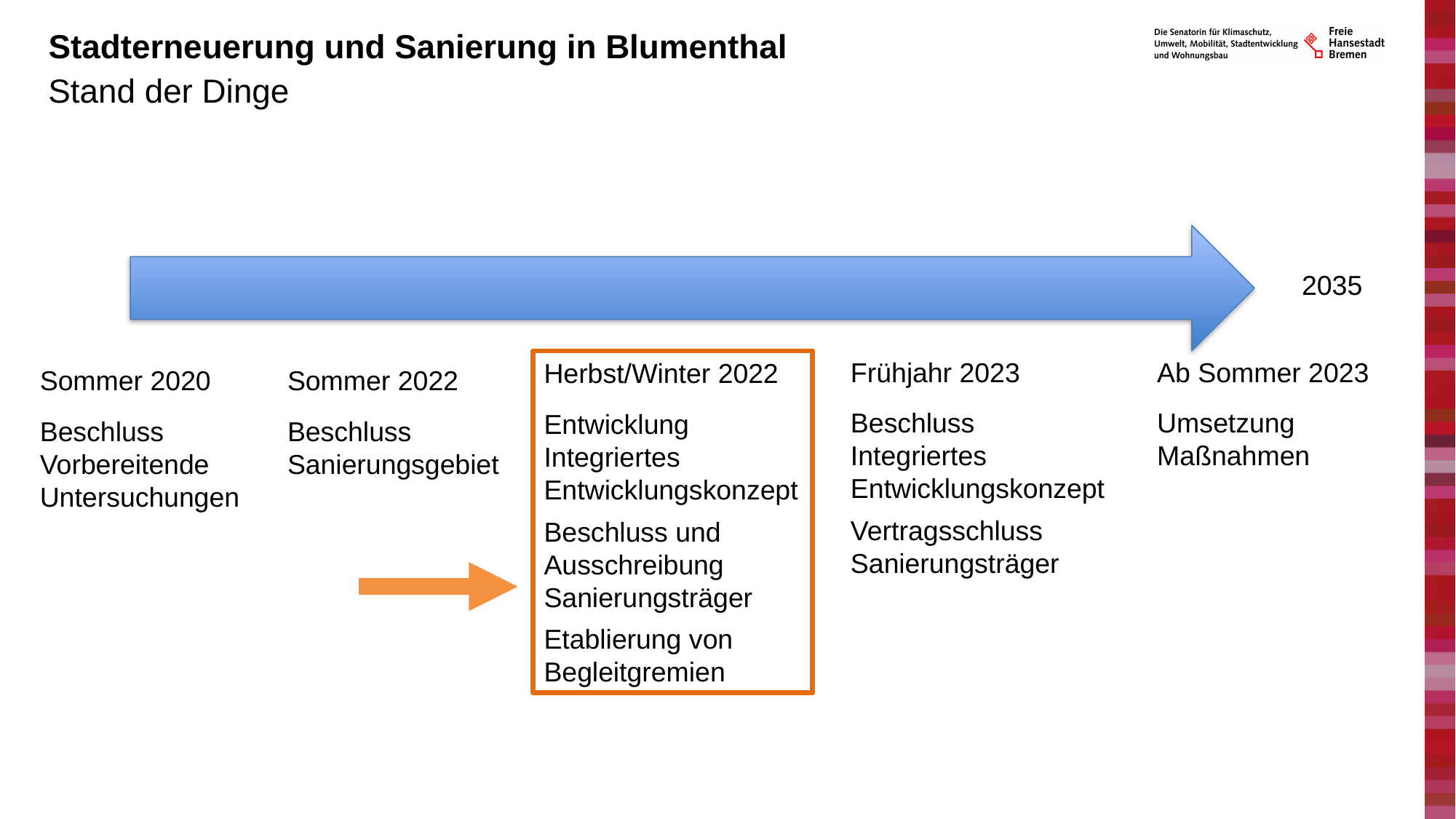

# Stadterneuerung und Sanierung in Blumenthal
Stand der Dinge

2035
Frühjahr 2023
Beschluss Integriertes Entwicklungskonzept
Vertragsschluss Sanierungsträger
Ab Sommer 2023
Umsetzung Maßnahmen
Herbst/Winter 2022
Entwicklung Integriertes Entwicklungskonzept
Beschluss und Ausschreibung Sanierungsträger
Etablierung von Begleitgremien
Sommer 2020
Beschluss Vorbereitende Untersuchungen
Sommer 2022
Beschluss Sanierungsgebiet